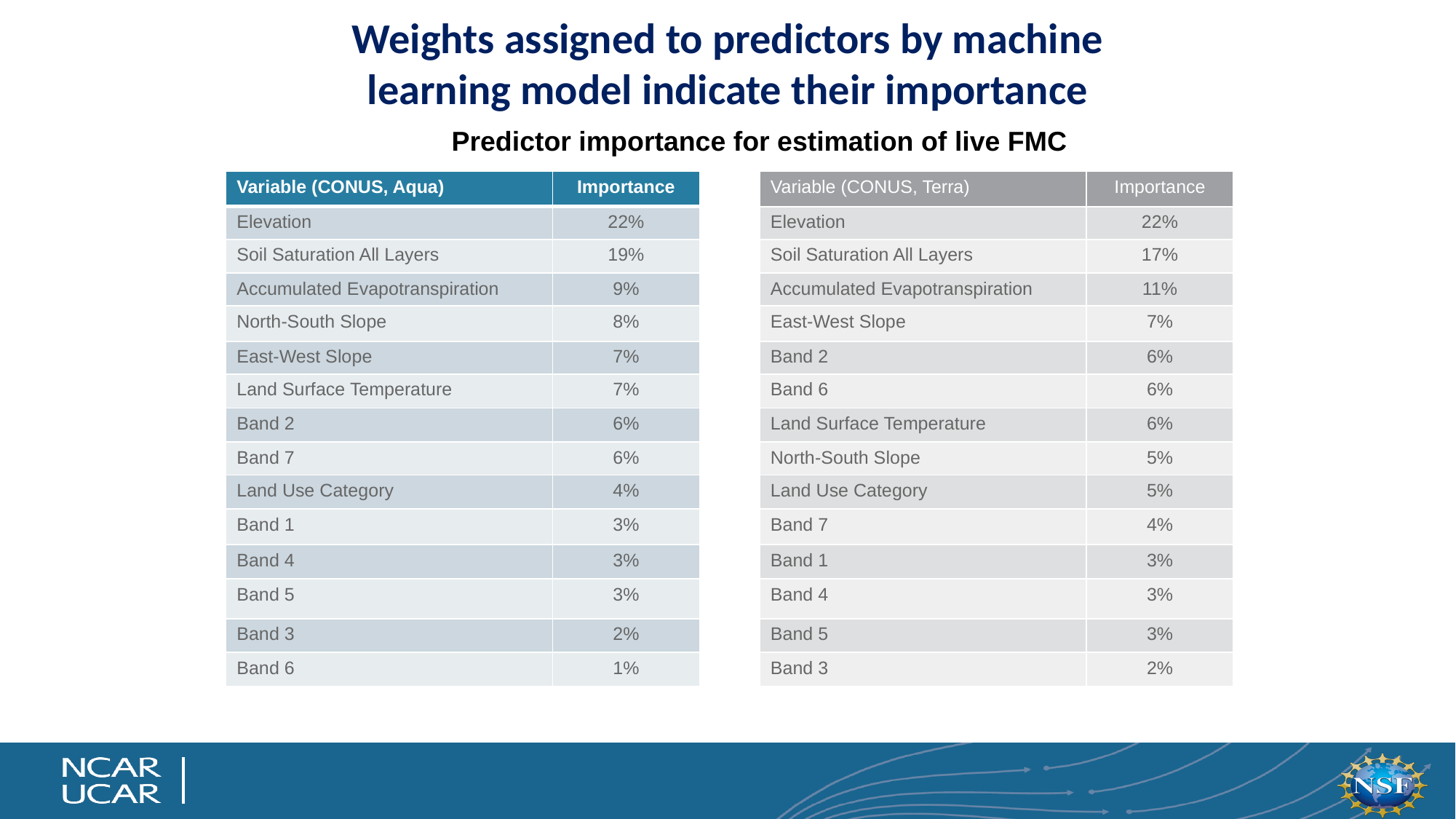

Weights assigned to predictors by machine learning model indicate their importance
Predictor importance for estimation of live FMC
| Variable (CONUS, Aqua) | Importance |
| --- | --- |
| Elevation | 22% |
| Soil Saturation All Layers | 19% |
| Accumulated Evapotranspiration | 9% |
| North-South Slope | 8% |
| East-West Slope | 7% |
| Land Surface Temperature | 7% |
| Band 2 | 6% |
| Band 7 | 6% |
| Land Use Category | 4% |
| Band 1 | 3% |
| Band 4 | 3% |
| Band 5 | 3% |
| Band 3 | 2% |
| Band 6 | 1% |
| Variable (CONUS, Terra) | Importance |
| --- | --- |
| Elevation | 22% |
| Soil Saturation All Layers | 17% |
| Accumulated Evapotranspiration | 11% |
| East-West Slope | 7% |
| Band 2 | 6% |
| Band 6 | 6% |
| Land Surface Temperature | 6% |
| North-South Slope | 5% |
| Land Use Category | 5% |
| Band 7 | 4% |
| Band 1 | 3% |
| Band 4 | 3% |
| Band 5 | 3% |
| Band 3 | 2% |